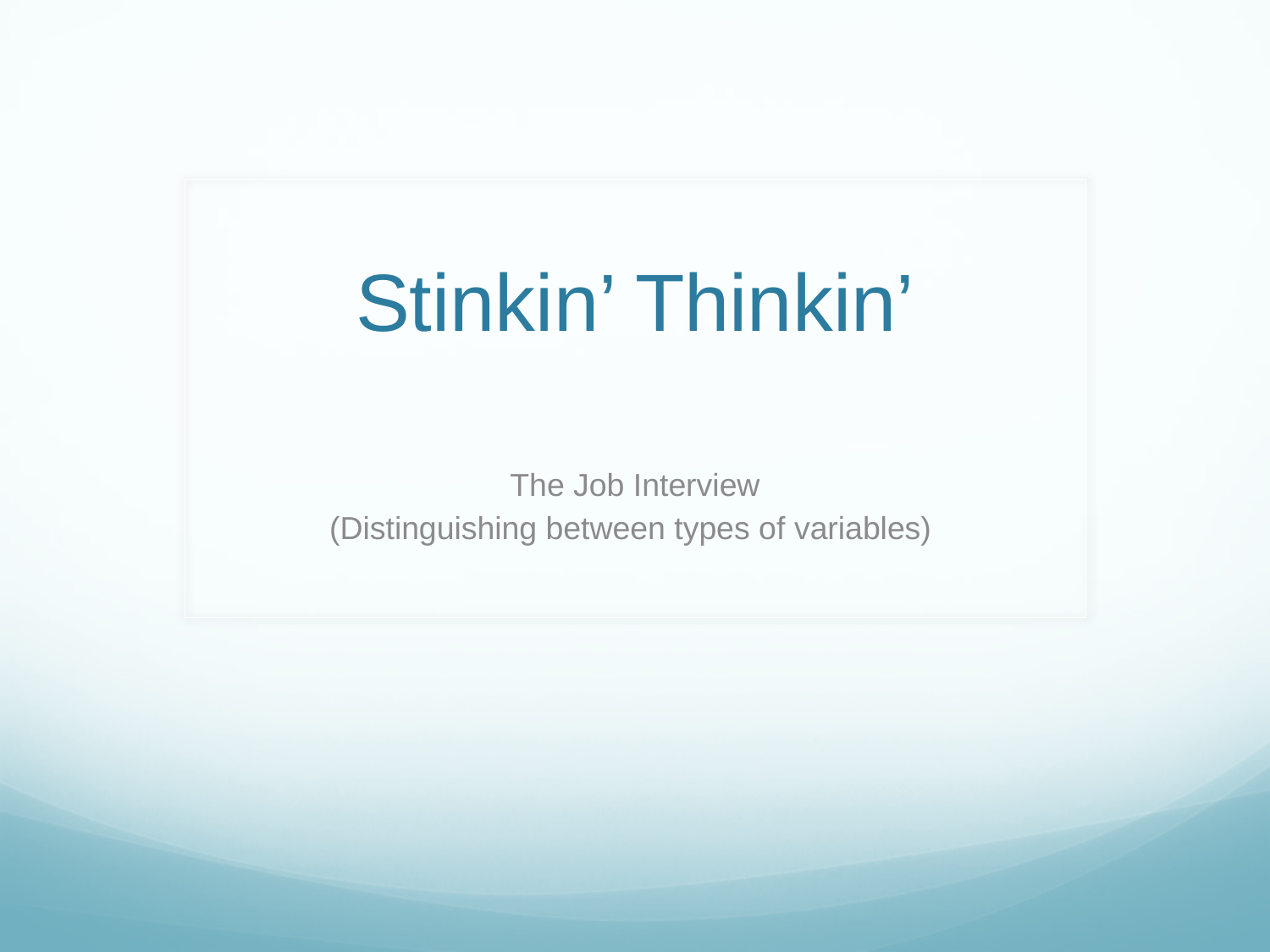

# Stinkin’ Thinkin’
The Job Interview
(Distinguishing between types of variables)